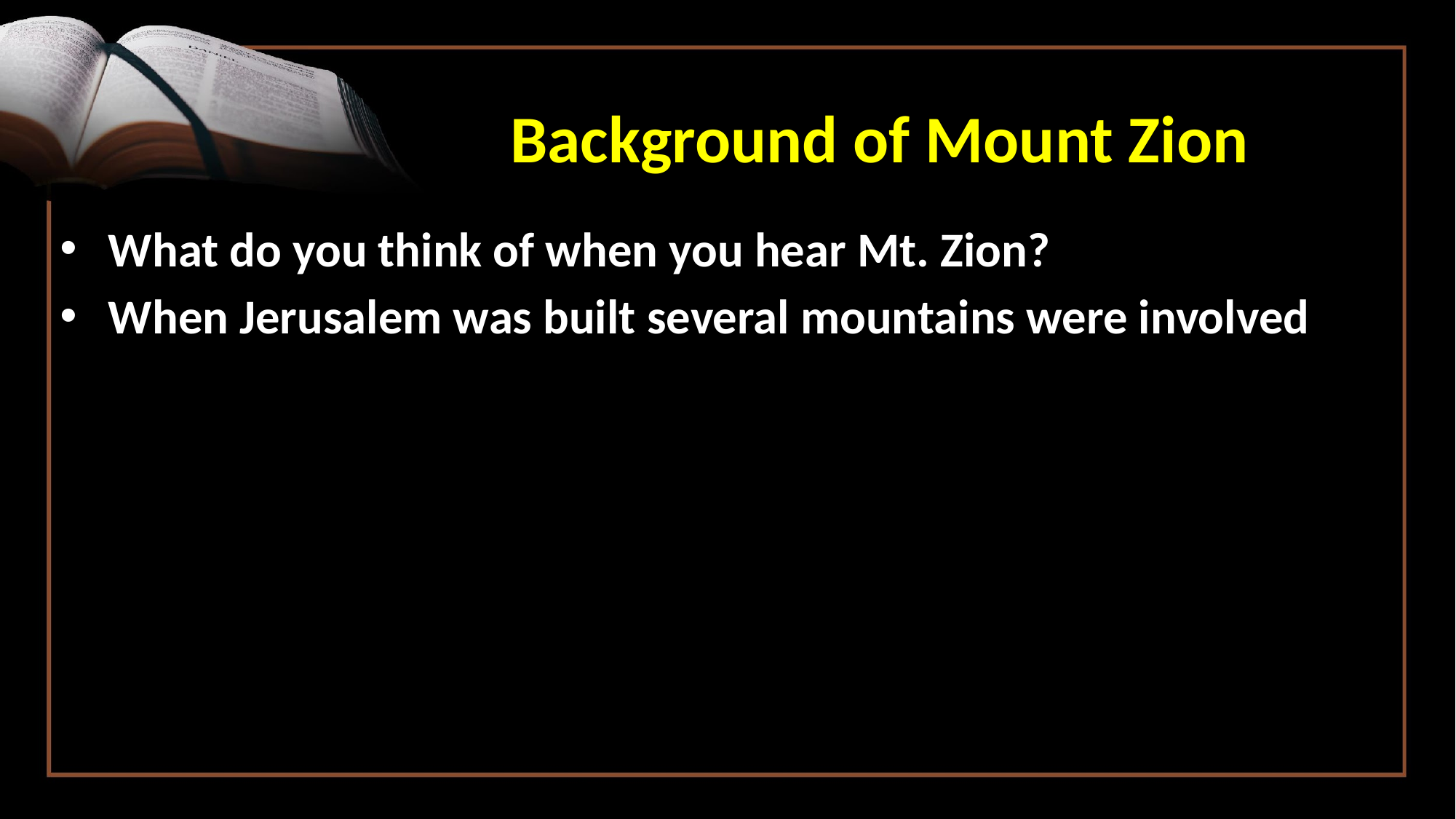

Background of Mount Zion
What do you think of when you hear Mt. Zion?
When Jerusalem was built several mountains were involved